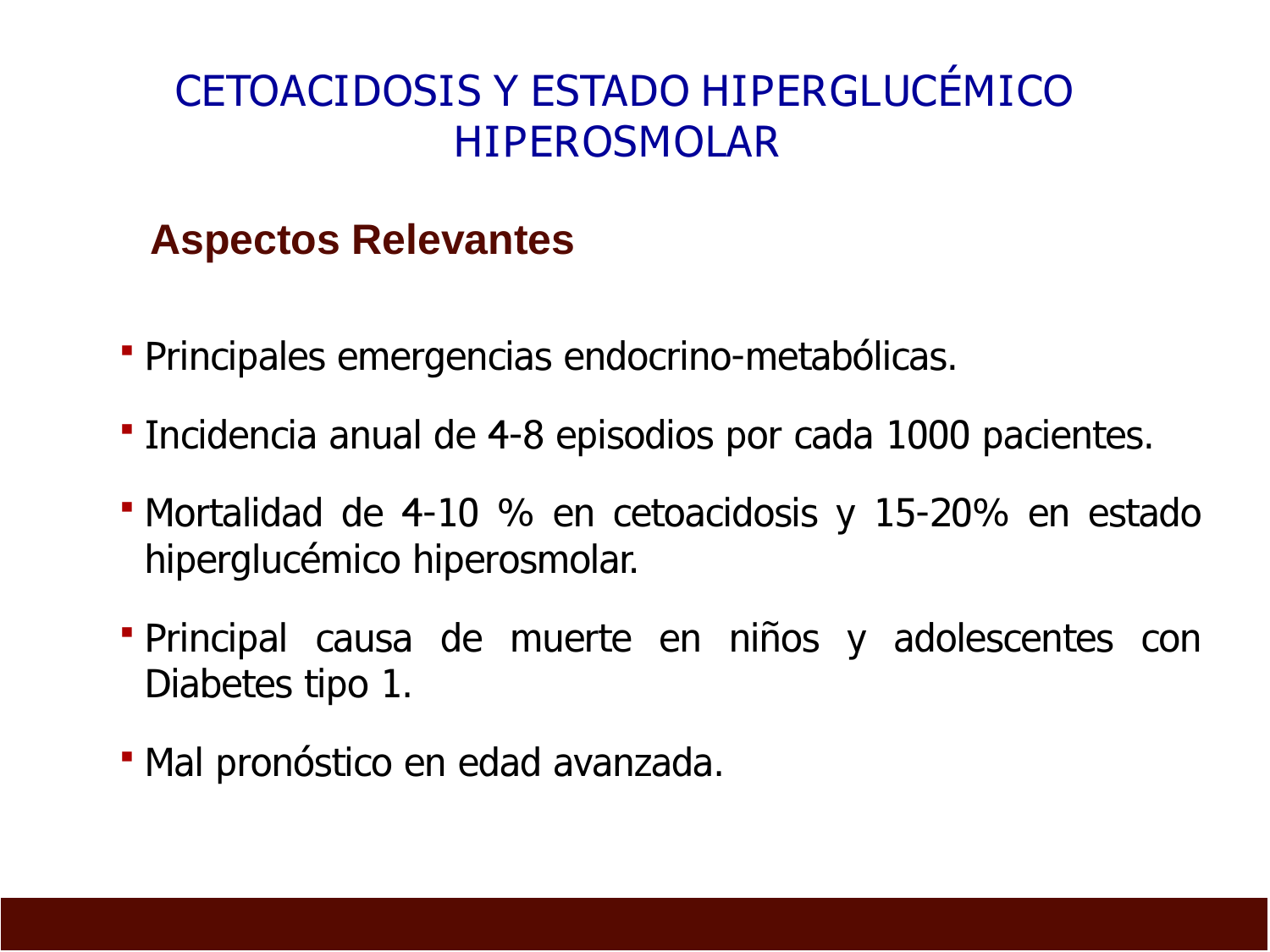

# CETOACIDOSIS Y ESTADO HIPERGLUCÉMICO HIPEROSMOLAR
Aspectos Relevantes
Principales emergencias endocrino-metabólicas.
Incidencia anual de 4-8 episodios por cada 1000 pacientes.
Mortalidad de 4-10 % en cetoacidosis y 15-20% en estado hiperglucémico hiperosmolar.
Principal causa de muerte en niños y adolescentes con Diabetes tipo 1.
Mal pronóstico en edad avanzada.

Diabetes Care 2009; 32:1335